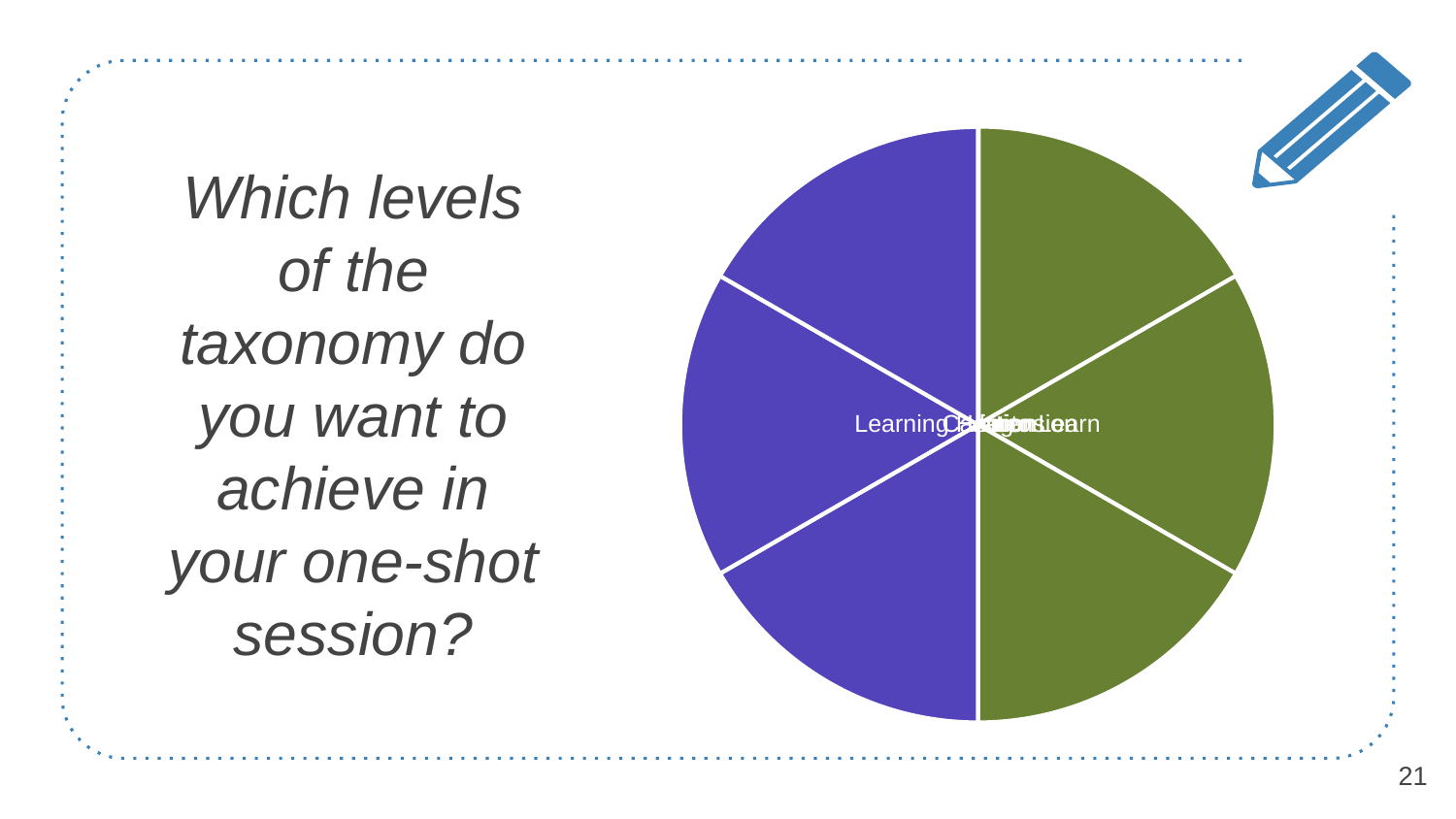

Foundational Knowledge
Application
Integration
Human Dimension
Caring
Learning How to Learn
Which levels of the taxonomy do you want to achieve in your one-shot session?

21